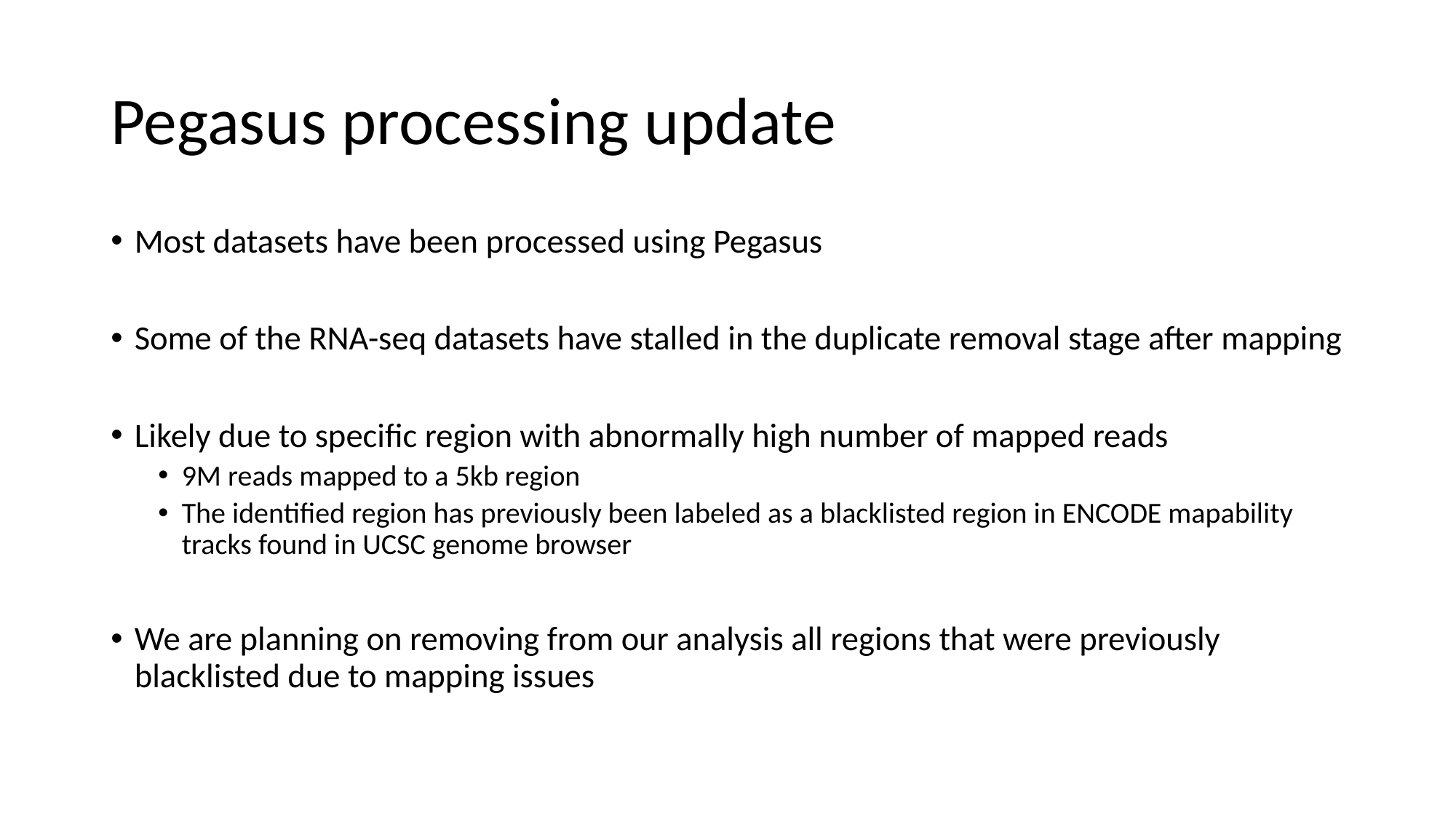

# Pegasus processing update
Most datasets have been processed using Pegasus

Some of the RNA-seq datasets have stalled in the duplicate removal stage after mapping

Likely due to specific region with abnormally high number of mapped reads
9M reads mapped to a 5kb region
The identified region has previously been labeled as a blacklisted region in ENCODE mapability tracks found in UCSC genome browser

We are planning on removing from our analysis all regions that were previously blacklisted due to mapping issues